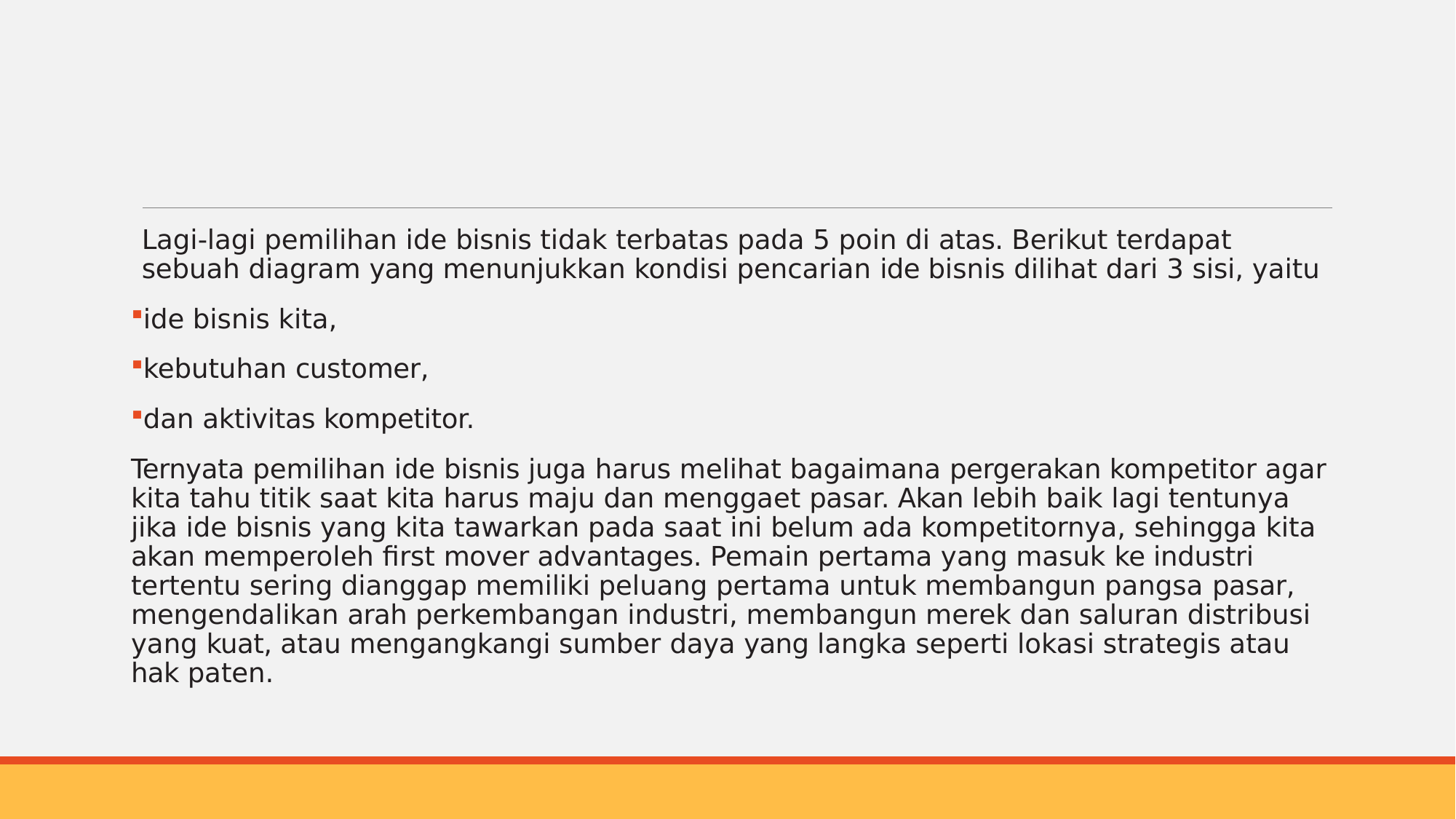

#
Lagi-lagi pemilihan ide bisnis tidak terbatas pada 5 poin di atas. Berikut terdapat sebuah diagram yang menunjukkan kondisi pencarian ide bisnis dilihat dari 3 sisi, yaitu
ide bisnis kita,
kebutuhan customer,
dan aktivitas kompetitor.
Ternyata pemilihan ide bisnis juga harus melihat bagaimana pergerakan kompetitor agar kita tahu titik saat kita harus maju dan menggaet pasar. Akan lebih baik lagi tentunya jika ide bisnis yang kita tawarkan pada saat ini belum ada kompetitornya, sehingga kita akan memperoleh first mover advantages. Pemain pertama yang masuk ke industri tertentu sering dianggap memiliki peluang pertama untuk membangun pangsa pasar, mengendalikan arah perkembangan industri, membangun merek dan saluran distribusi yang kuat, atau mengangkangi sumber daya yang langka seperti lokasi strategis atau hak paten.